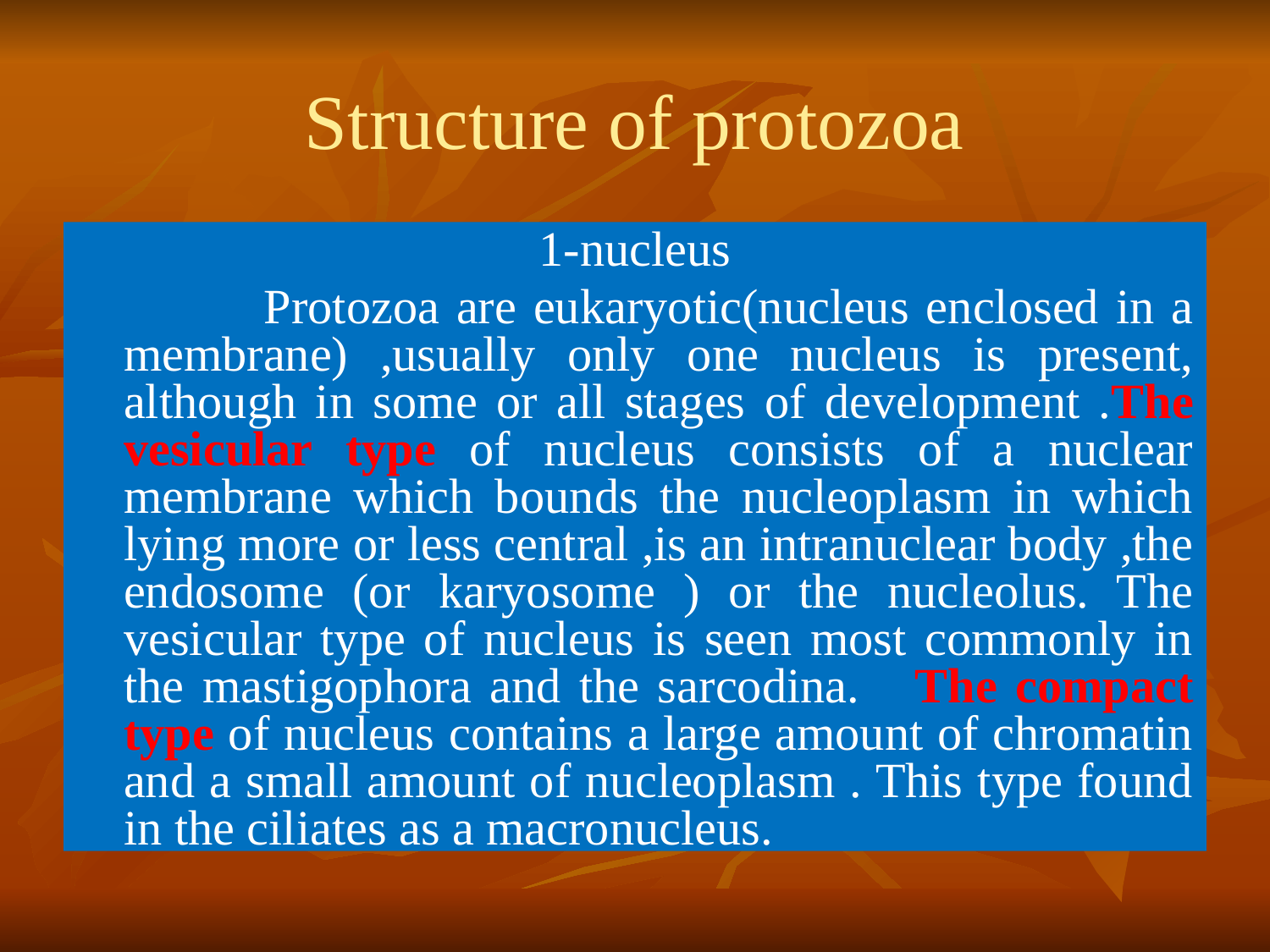

# Structure of protozoa
1-nucleus
           Protozoa are eukaryotic(nucleus enclosed in a membrane) ,usually only one nucleus is present, although in some or all stages of development .The vesicular type of nucleus consists of a nuclear membrane which bounds the nucleoplasm in which lying more or less central ,is an intranuclear body ,the endosome (or karyosome ) or the nucleolus. The vesicular type of nucleus is seen most commonly in the mastigophora and the sarcodina.   The compact type of nucleus contains a large amount of chromatin and a small amount of nucleoplasm . This type found in the ciliates as a macronucleus.